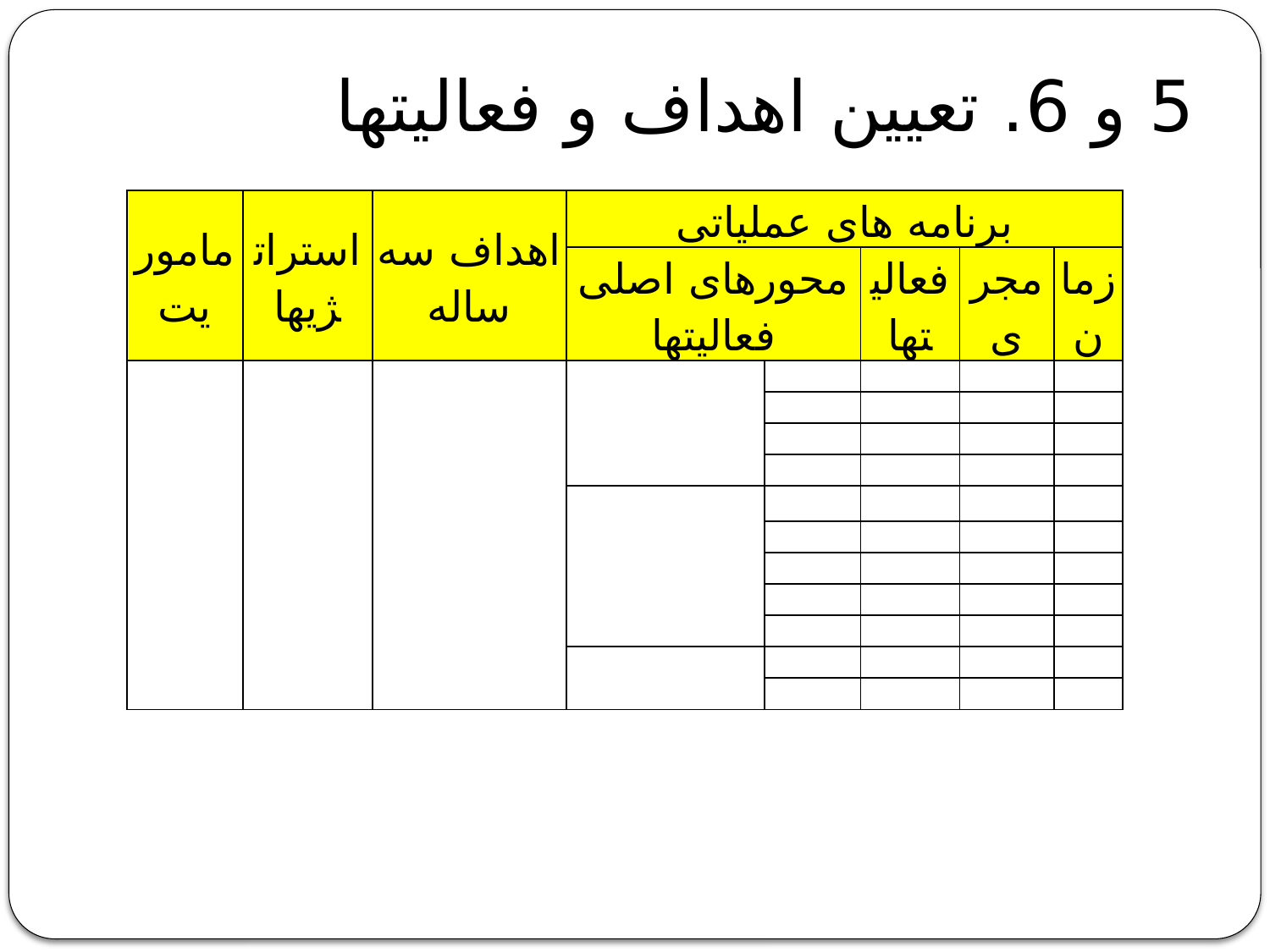

# 5 و 6. تعیین اهداف و فعالیتها
| ماموریت | استراتژیها | اهداف سه ساله | برنامه های عملیاتی |  |  |  |  |
| --- | --- | --- | --- | --- | --- | --- | --- |
|  |  |  | محورهای اصلی فعالیتها |  | فعالیتها | مجری | زمان |
|  |  |  |  |  |  |  |  |
|  |  |  |  |  |  |  |  |
|  |  |  |  |  |  |  |  |
|  |  |  |  |  |  |  |  |
|  |  |  |  |  |  |  |  |
|  |  |  |  |  |  |  |  |
|  |  |  |  |  |  |  |  |
|  |  |  |  |  |  |  |  |
|  |  |  |  |  |  |  |  |
|  |  |  |  |  |  |  |  |
|  |  |  |  |  |  |  |  |